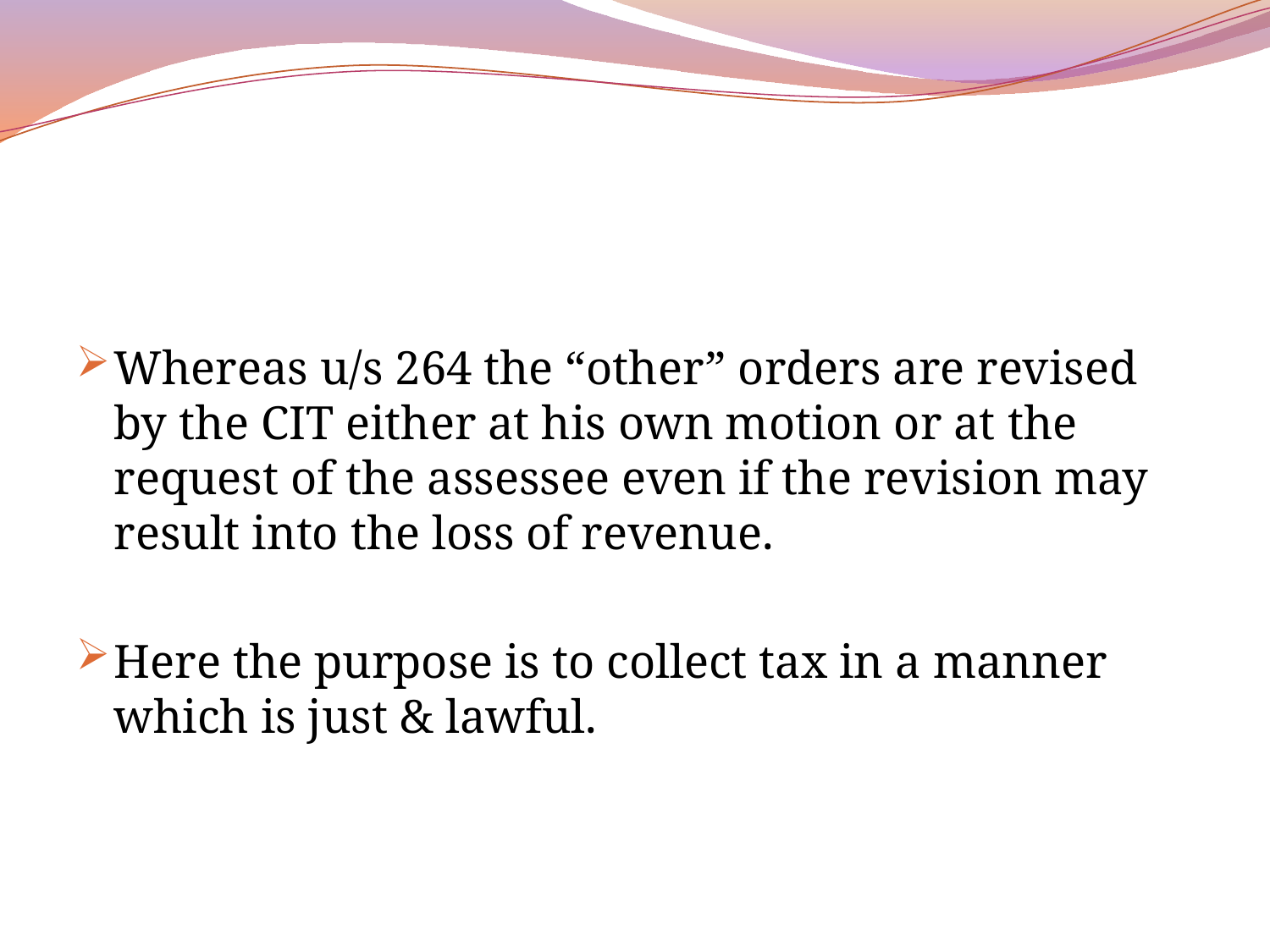

Whereas u/s 264 the “other” orders are revised by the CIT either at his own motion or at the request of the assessee even if the revision may result into the loss of revenue.

Here the purpose is to collect tax in a manner which is just & lawful.